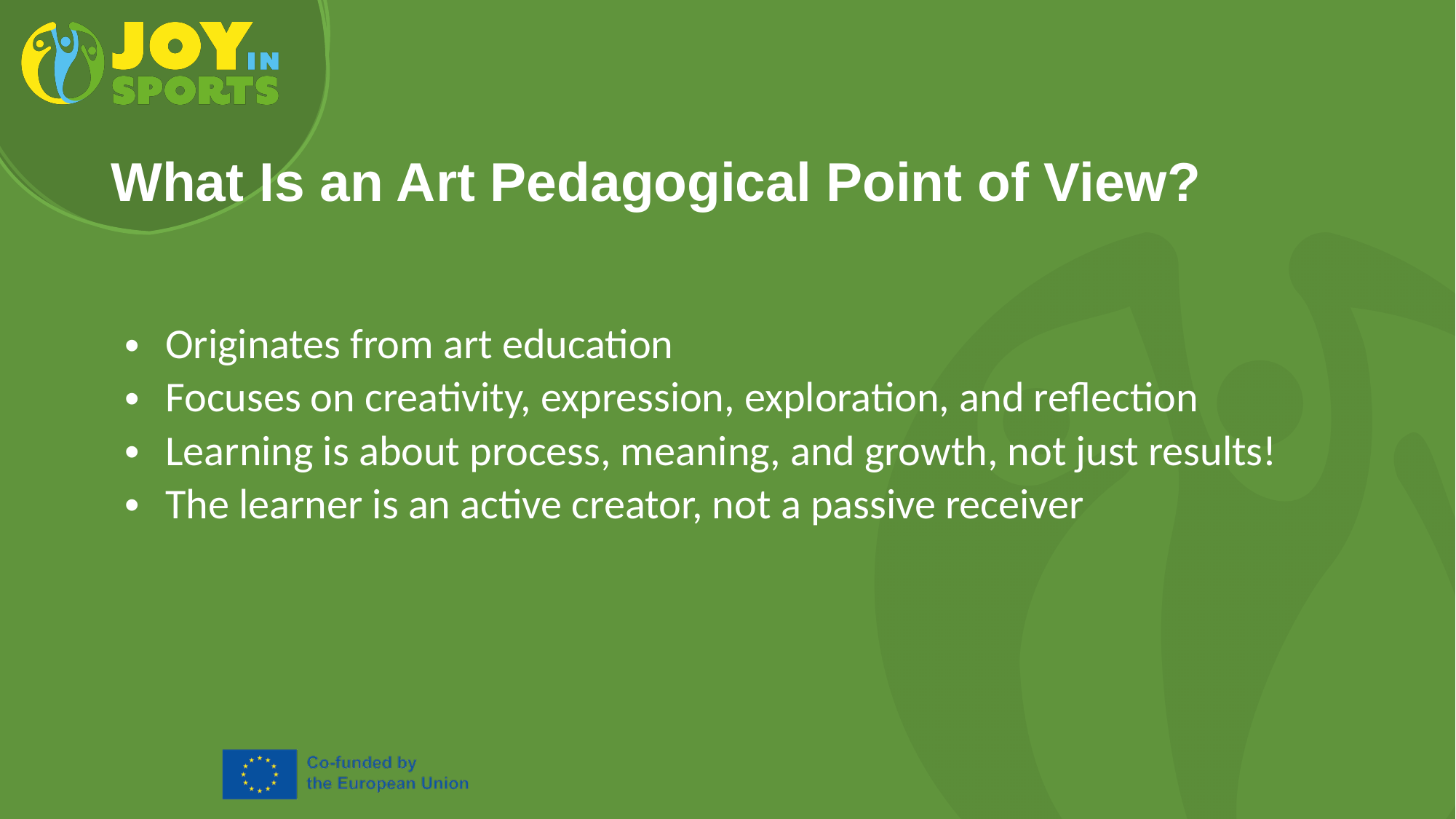

# What Is an Art Pedagogical Point of View?

Originates from art education
Focuses on creativity, expression, exploration, and reflection
Learning is about process, meaning, and growth, not just results!
The learner is an active creator, not a passive receiver